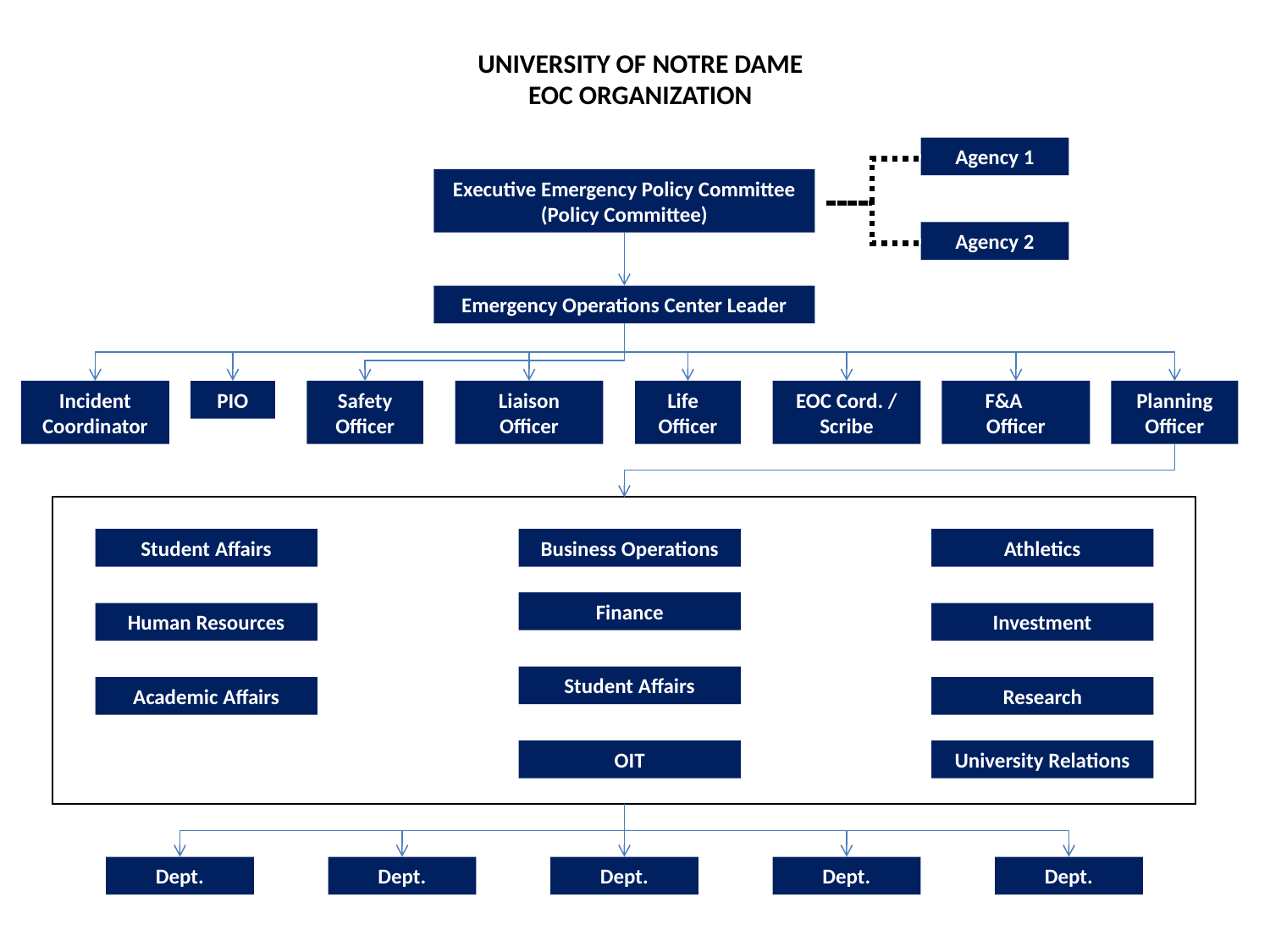

UNIVERSITY OF NOTRE DAME
EOC ORGANIZATION
Agency 1

Executive Emergency Policy Committee (Policy Committee)
Agency 2

Emergency Operations Center Leader
Incident Coordinator
PIO
Safety Officer
Liaison Officer
Life   Officer
EOC Cord. / Scribe
F&A      Officer
Planning Officer

Student Affairs
Business Operations
Athletics
Finance
Human Resources
Investment
Student Affairs
Academic Affairs
Research
OIT
University Relations
Dept.
Dept.
Dept.
Dept.
Dept.